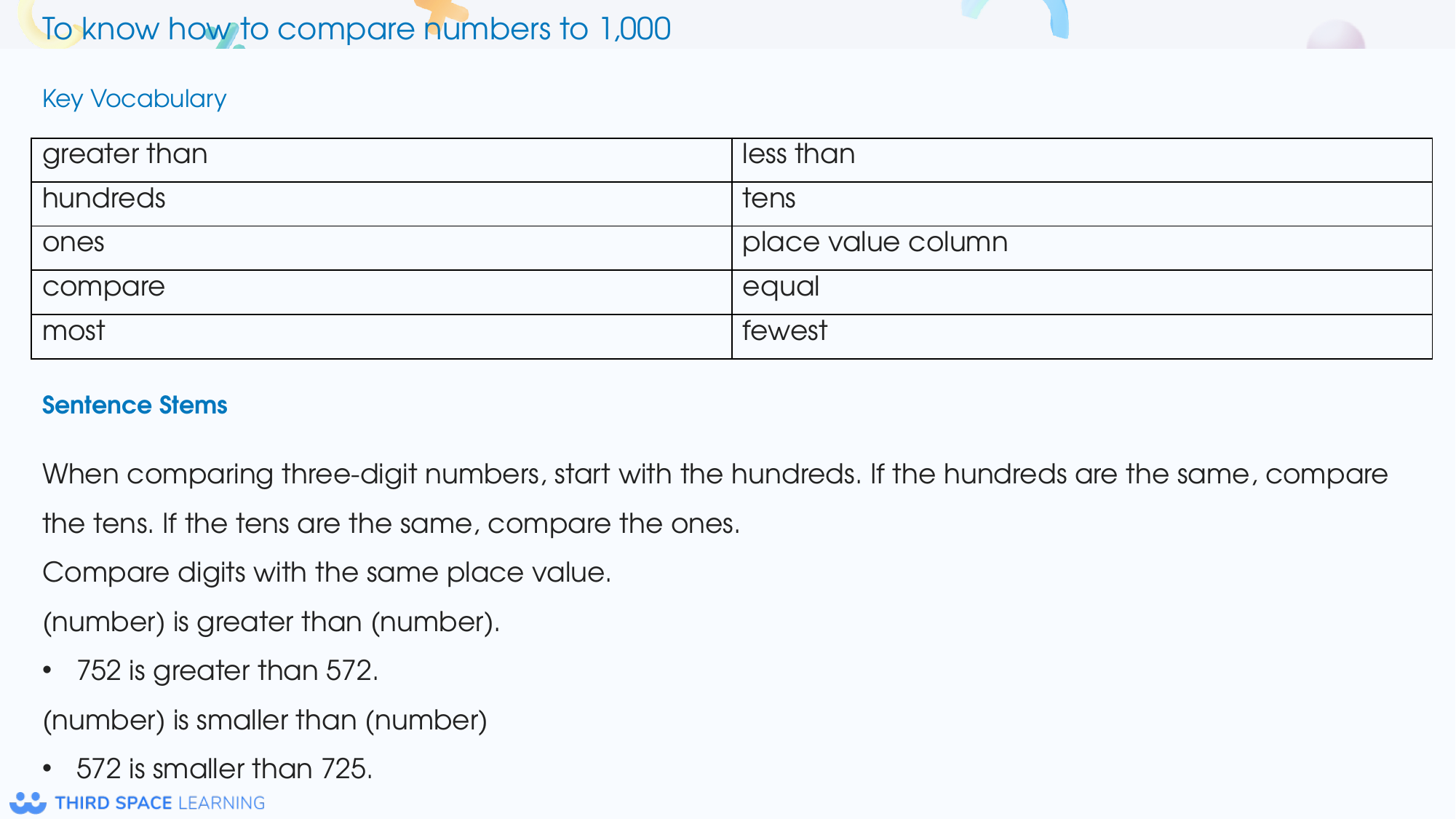

Key Vocabulary
| greater than | less than |
| --- | --- |
| hundreds | tens |
| ones | place value column |
| compare | equal |
| most | fewest |
Sentence Stems
When comparing three-digit numbers, start with the hundreds. If the hundreds are the same, compare the tens. If the tens are the same, compare the ones.
Compare digits with the same place value.
(number) is greater than (number).
752 is greater than 572.
(number) is smaller than (number)
572 is smaller than 725.